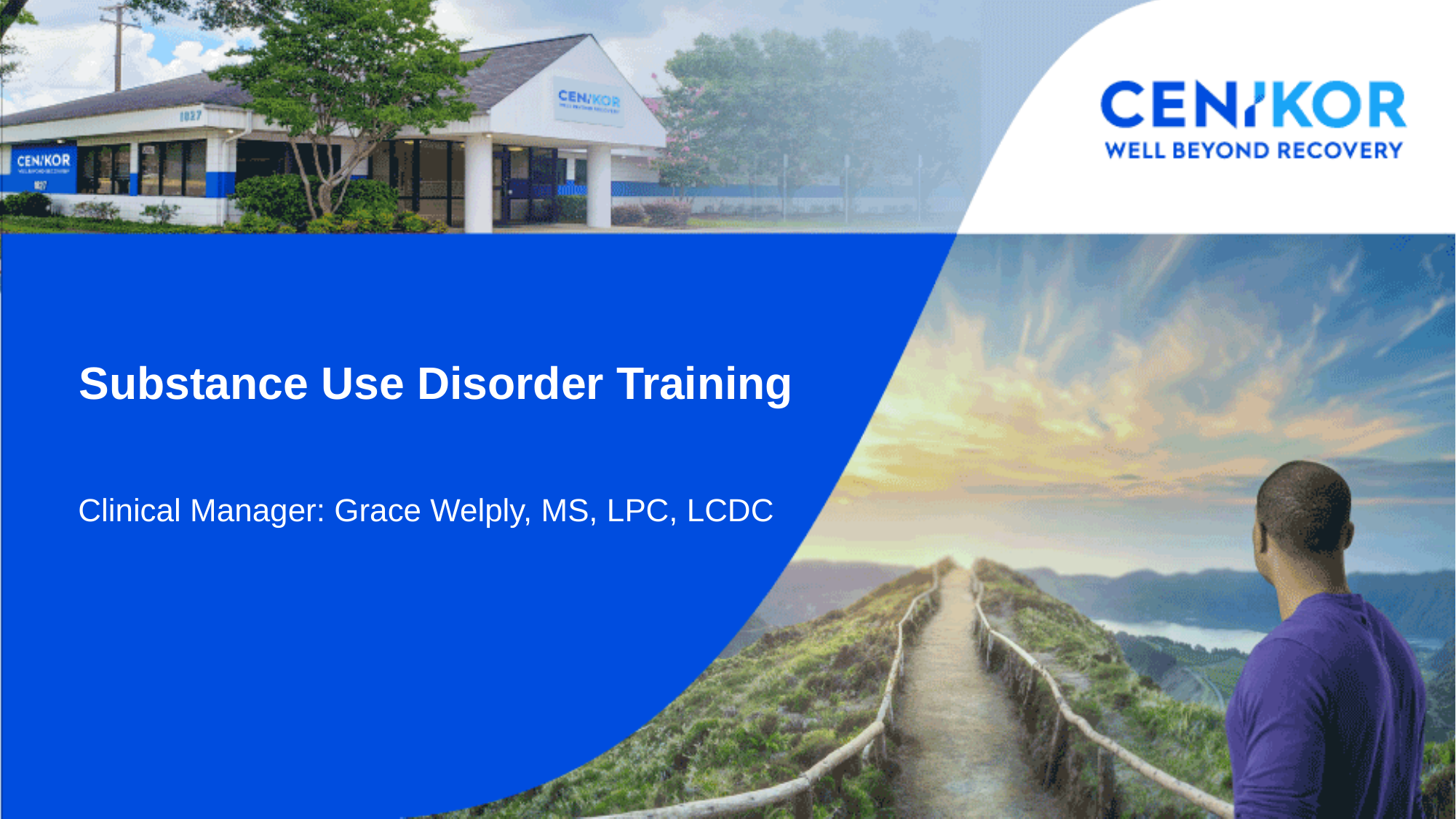

# Substance Use Disorder Training
Clinical Manager: Grace Welply, MS, LPC, LCDC